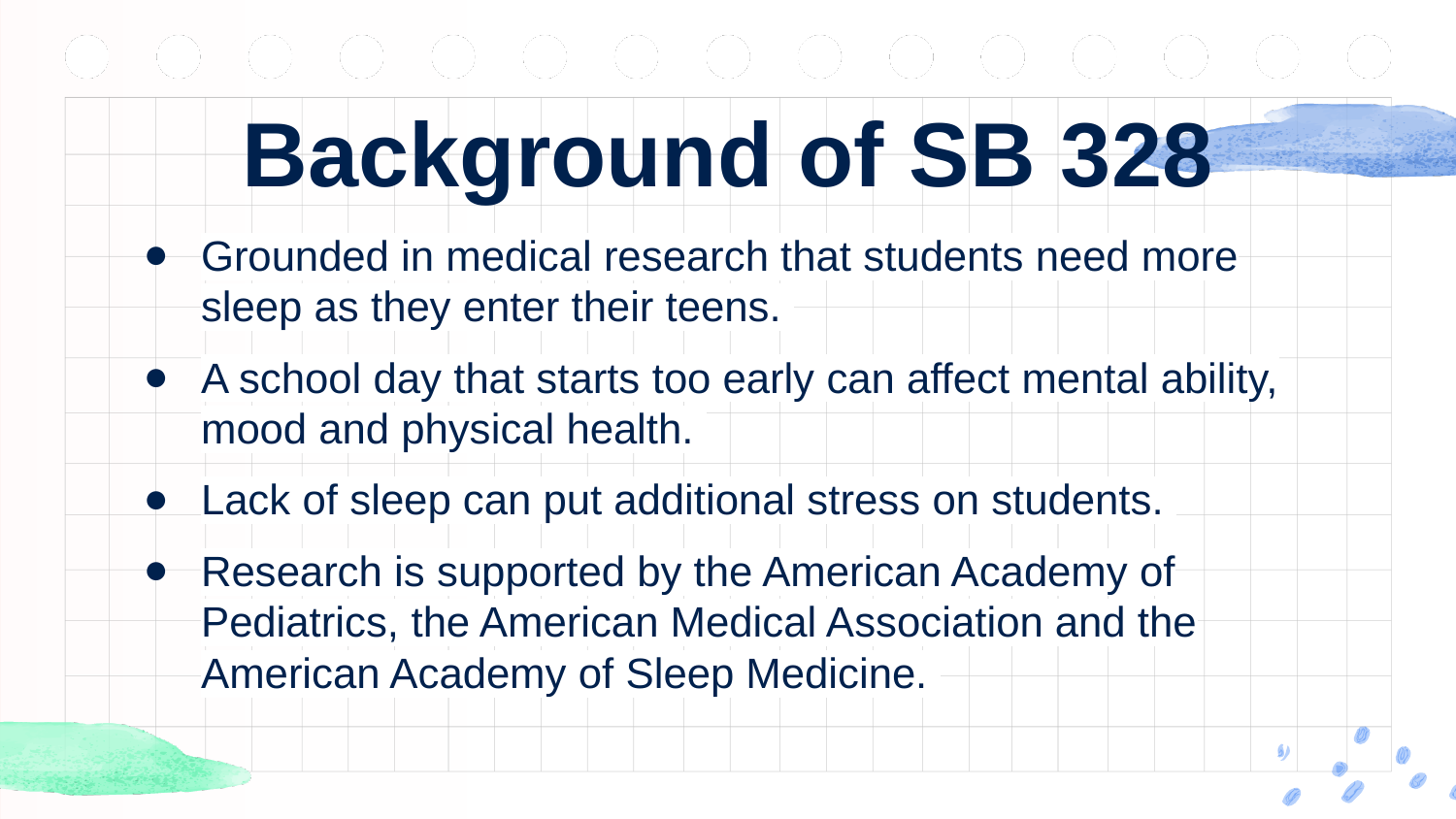

# Background of SB 328
Grounded in medical research that students need more sleep as they enter their teens.
A school day that starts too early can affect mental ability, mood and physical health.
Lack of sleep can put additional stress on students.
Research is supported by the American Academy of Pediatrics, the American Medical Association and the American Academy of Sleep Medicine.